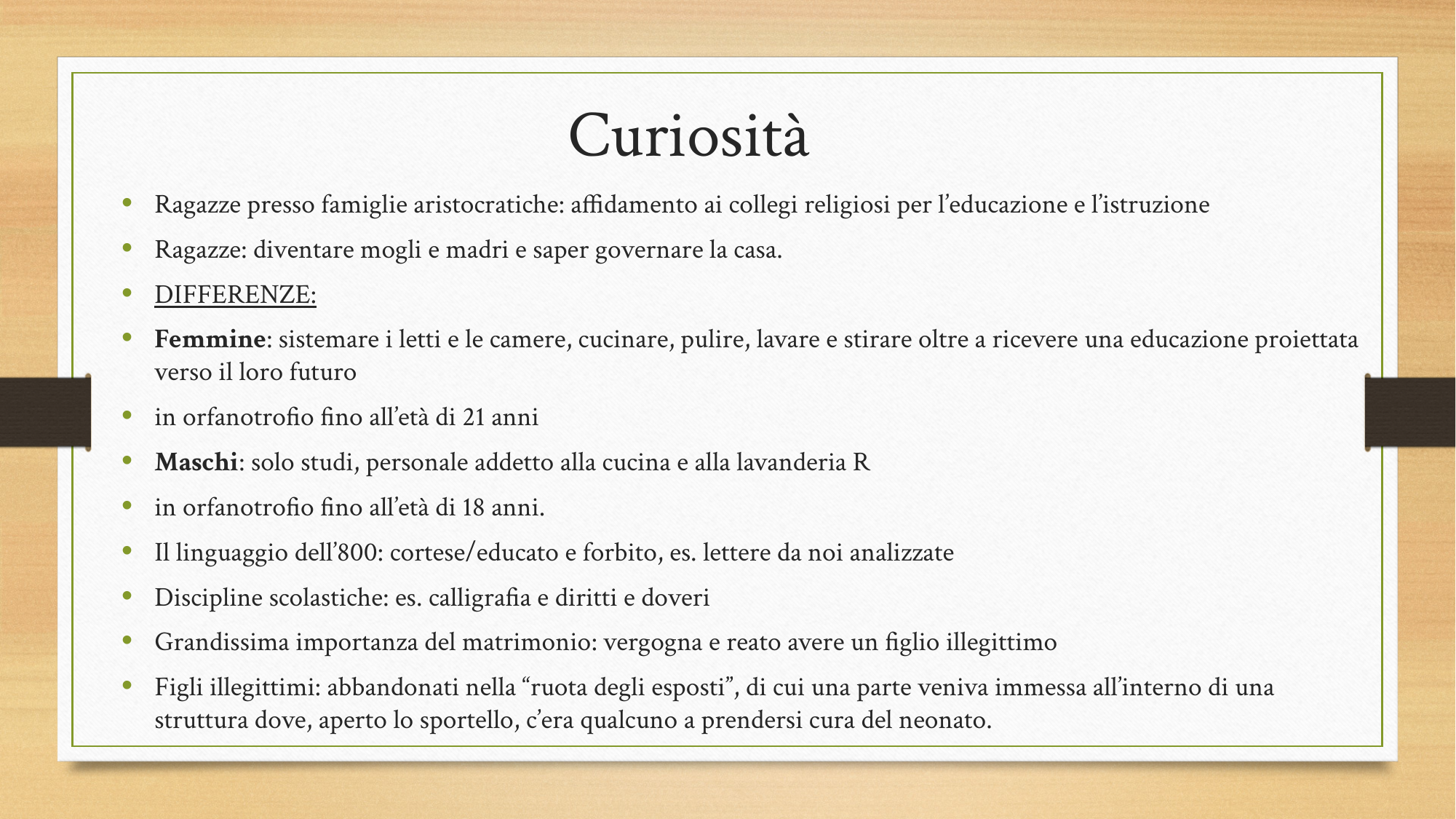

Curiosità
Ragazze presso famiglie aristocratiche: affidamento ai collegi religiosi per l’educazione e l’istruzione
Ragazze: diventare mogli e madri e saper governare la casa.
DIFFERENZE:
Femmine: sistemare i letti e le camere, cucinare, pulire, lavare e stirare oltre a ricevere una educazione proiettata verso il loro futuro
in orfanotrofio fino all’età di 21 anni
Maschi: solo studi, personale addetto alla cucina e alla lavanderia R
in orfanotrofio fino all’età di 18 anni.
Il linguaggio dell’800: cortese/educato e forbito, es. lettere da noi analizzate
Discipline scolastiche: es. calligrafia e diritti e doveri
Grandissima importanza del matrimonio: vergogna e reato avere un figlio illegittimo
Figli illegittimi: abbandonati nella “ruota degli esposti”, di cui una parte veniva immessa all’interno di una struttura dove, aperto lo sportello, c’era qualcuno a prendersi cura del neonato.